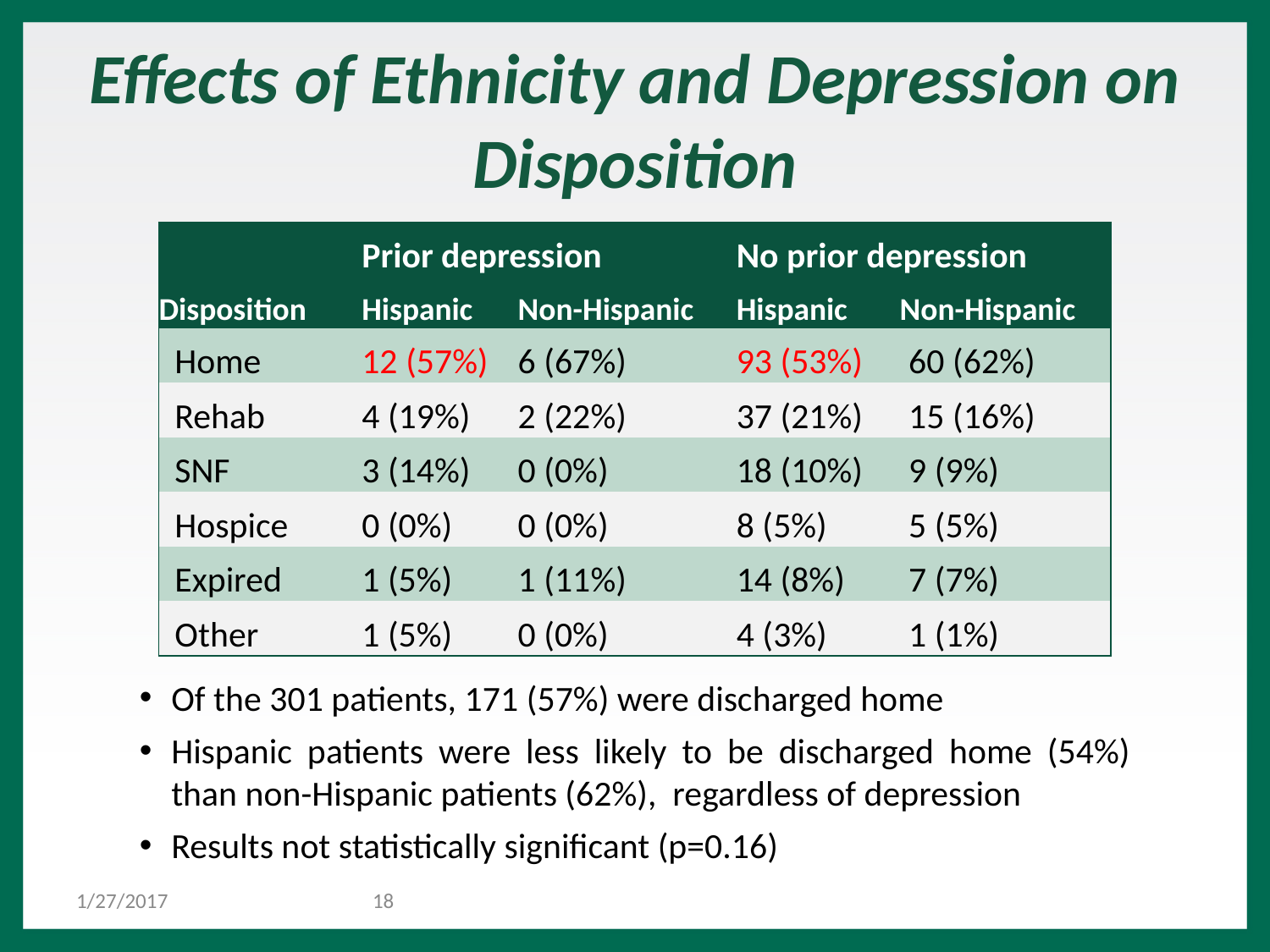

Effects of Ethnicity and Depression on Disposition
|  | Prior depression |  | No prior depression |  |
| --- | --- | --- | --- | --- |
| Disposition | Hispanic | Non-Hispanic | Hispanic | Non-Hispanic |
| Home | 12 (57%) | 6 (67%) | 93 (53%) | 60 (62%) |
| Rehab | 4 (19%) | 2 (22%) | 37 (21%) | 15 (16%) |
| SNF | 3 (14%) | 0 (0%) | 18 (10%) | 9 (9%) |
| Hospice | 0 (0%) | 0 (0%) | 8 (5%) | 5 (5%) |
| Expired | 1 (5%) | 1 (11%) | 14 (8%) | 7 (7%) |
| Other | 1 (5%) | 0 (0%) | 4 (3%) | 1 (1%) |
Of the 301 patients, 171 (57%) were discharged home
Hispanic patients were less likely to be discharged home (54%) than non-Hispanic patients (62%),  regardless of depression
Results not statistically significant (p=0.16)
1/27/2017
18